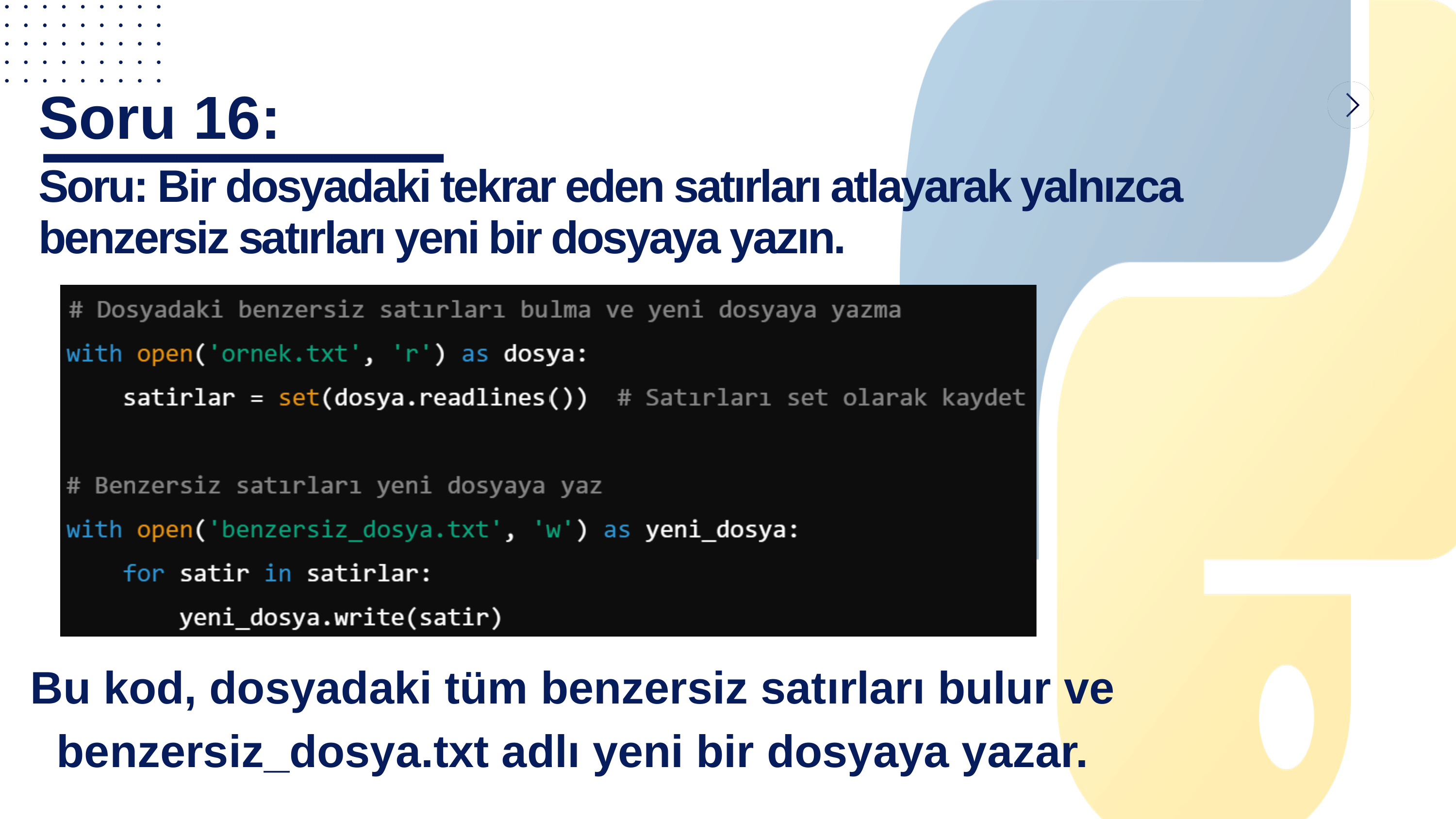

Soru 16:

Soru: Bir dosyadaki tekrar eden satırları atlayarak yalnızca benzersiz satırları yeni bir dosyaya yazın.

Bu kod, dosyadaki tüm benzersiz satırları bulur ve benzersiz_dosya.txt adlı yeni bir dosyaya yazar.